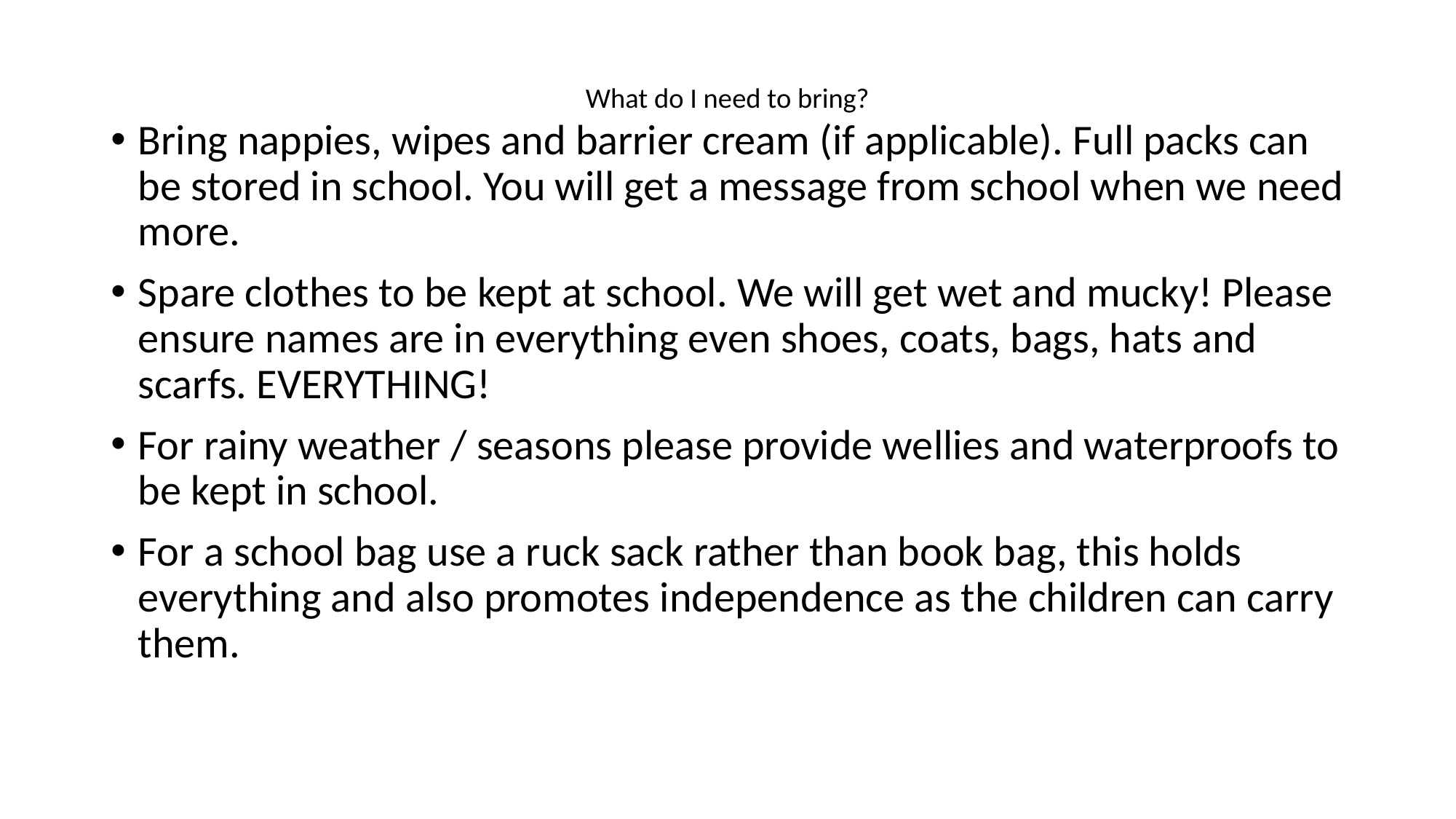

# What do I need to bring?
Bring nappies, wipes and barrier cream (if applicable). Full packs can be stored in school. You will get a message from school when we need more.
Spare clothes to be kept at school. We will get wet and mucky! Please ensure names are in everything even shoes, coats, bags, hats and scarfs. EVERYTHING!
For rainy weather / seasons please provide wellies and waterproofs to be kept in school.
For a school bag use a ruck sack rather than book bag, this holds everything and also promotes independence as the children can carry them.